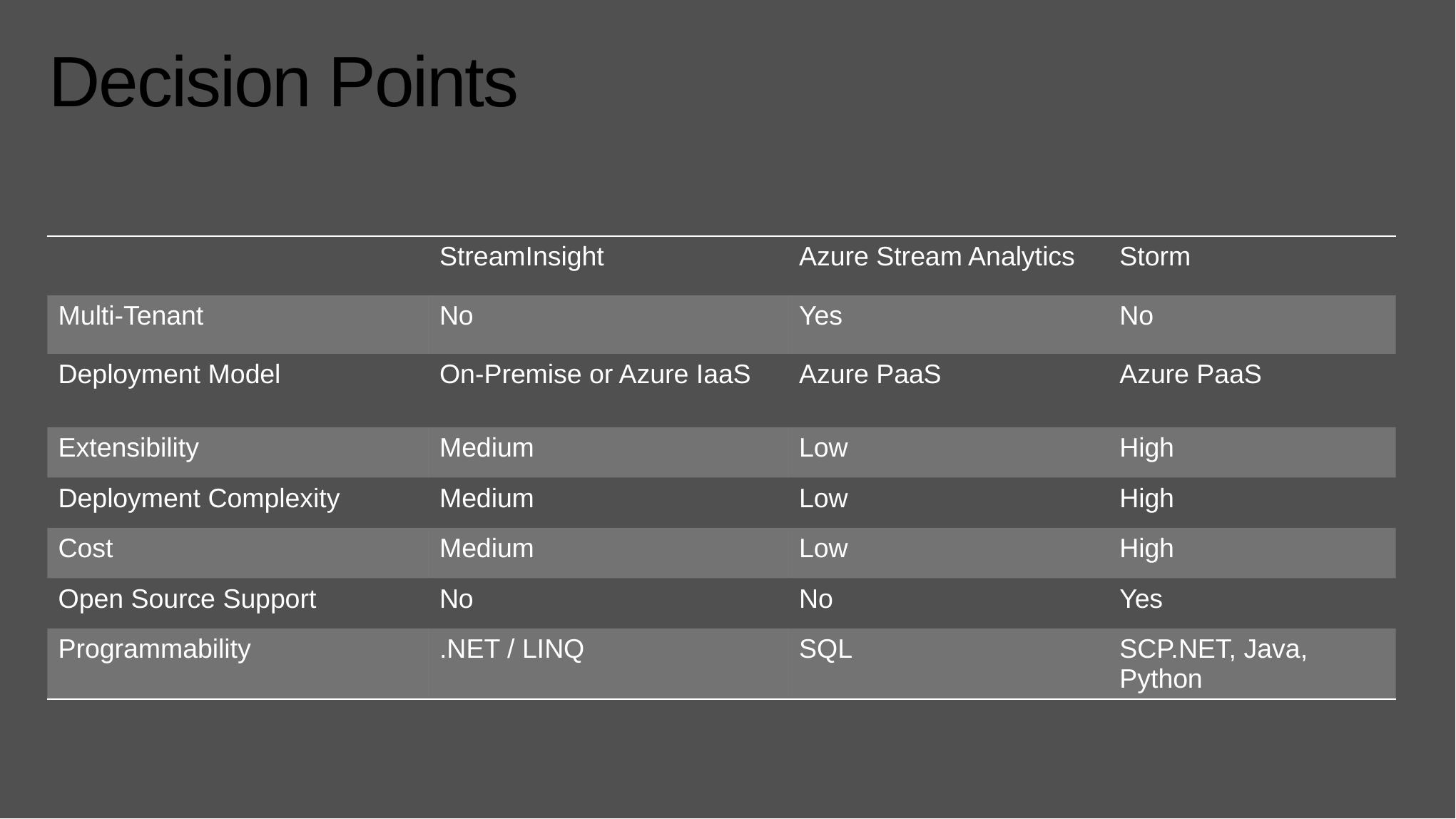

# Decision Points
|  | StreamInsight | Azure Stream Analytics | Storm |
| --- | --- | --- | --- |
| Multi-Tenant | No | Yes | No |
| Deployment Model | On-Premise or Azure IaaS | Azure PaaS | Azure PaaS |
| Extensibility | Medium | Low | High |
| Deployment Complexity | Medium | Low | High |
| Cost | Medium | Low | High |
| Open Source Support | No | No | Yes |
| Programmability | .NET / LINQ | SQL | SCP.NET, Java, Python |